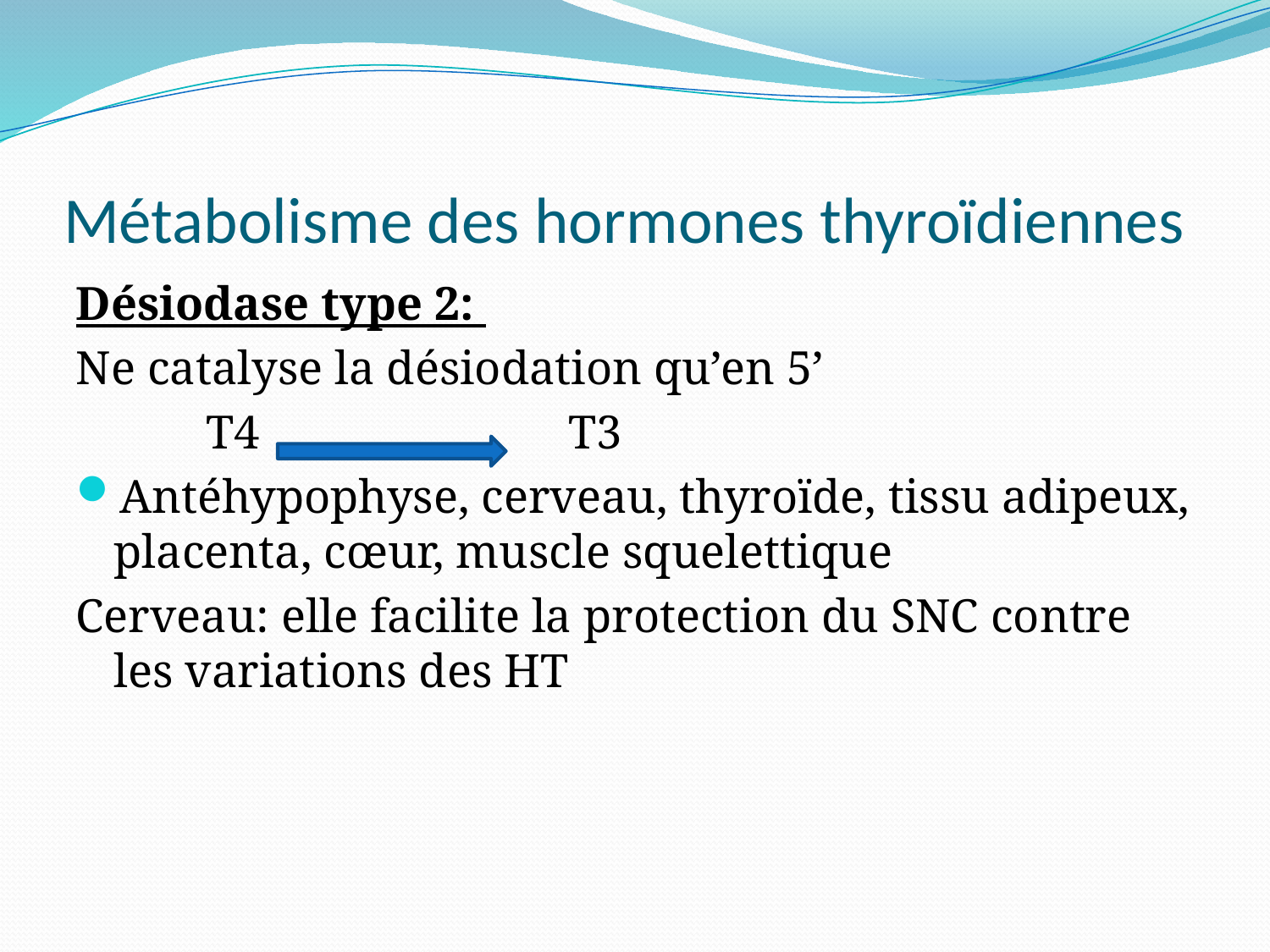

# Métabolisme des hormones thyroïdiennes
Désiodase type 2:
Ne catalyse la désiodation qu’en 5’
           T4                          T3
Antéhypophyse, cerveau, thyroïde, tissu adipeux, placenta, cœur, muscle squelettique
Cerveau: elle facilite la protection du SNC contre les variations des HT